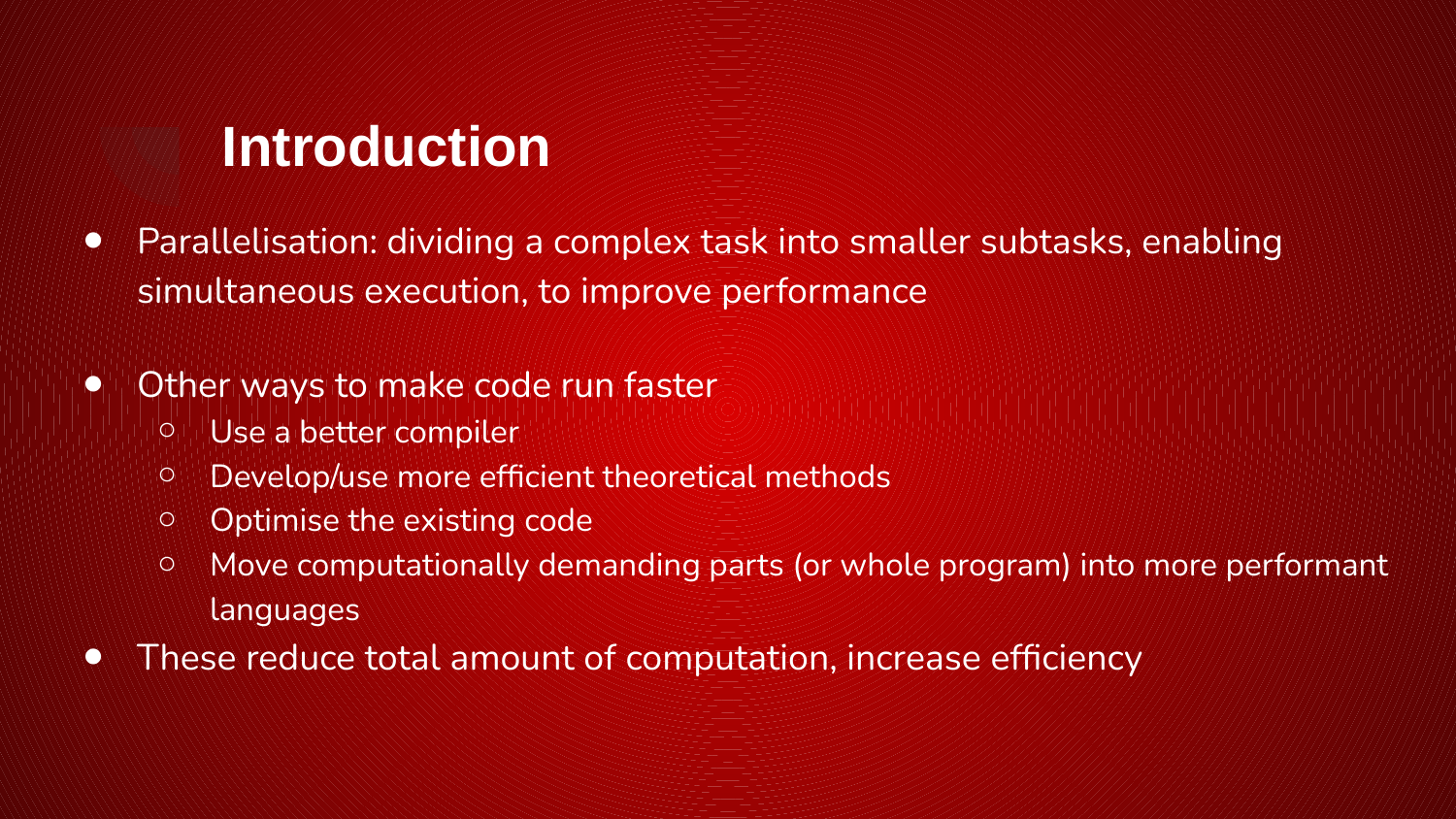

# Introduction
Parallelisation: dividing a complex task into smaller subtasks, enabling simultaneous execution, to improve performance
Other ways to make code run faster
Use a better compiler
Develop/use more efficient theoretical methods
Optimise the existing code
Move computationally demanding parts (or whole program) into more performant languages
These reduce total amount of computation, increase efficiency